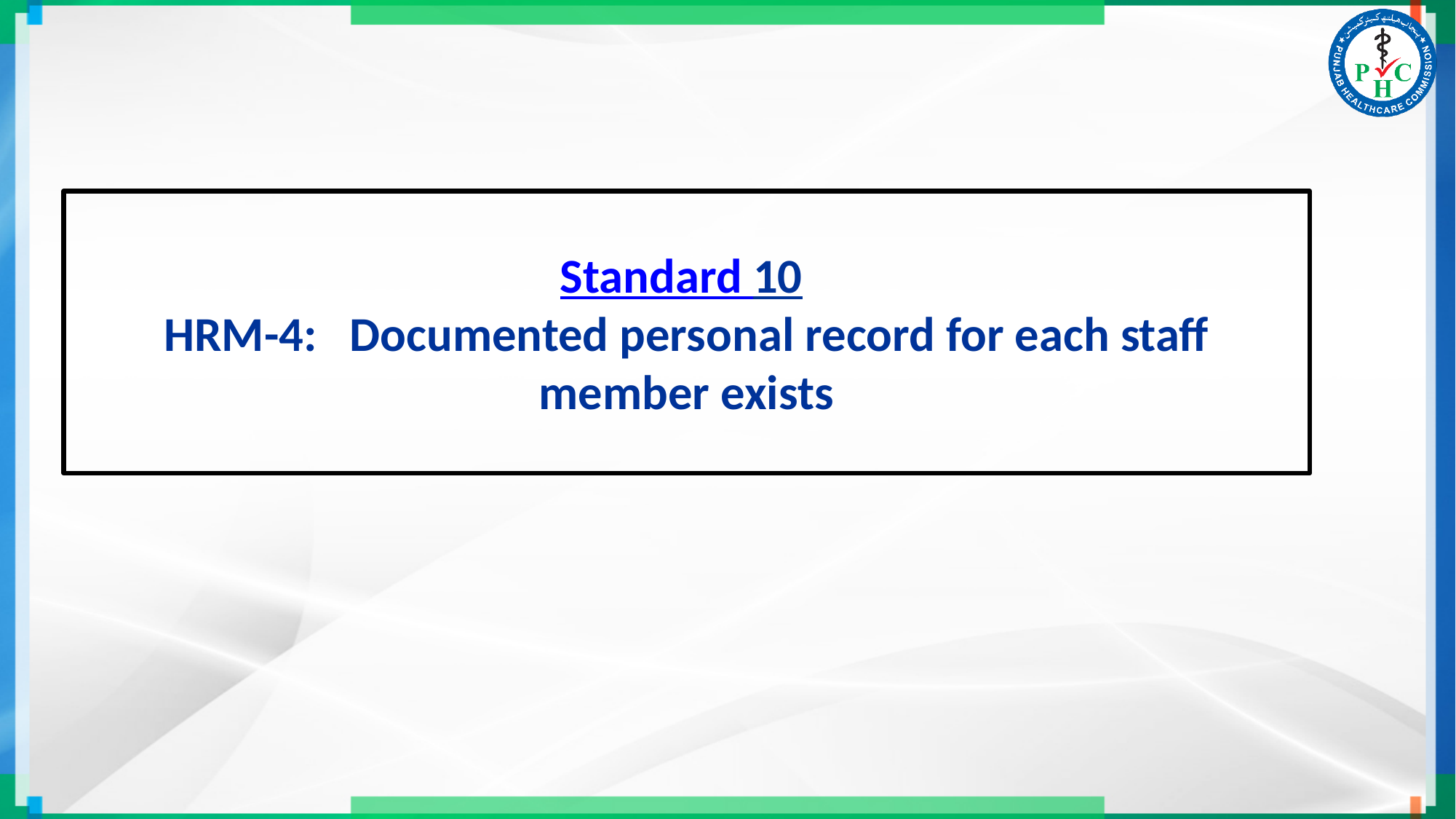

# Standard 10 HRM-4:   Documented personal record for each staﬀ member exists